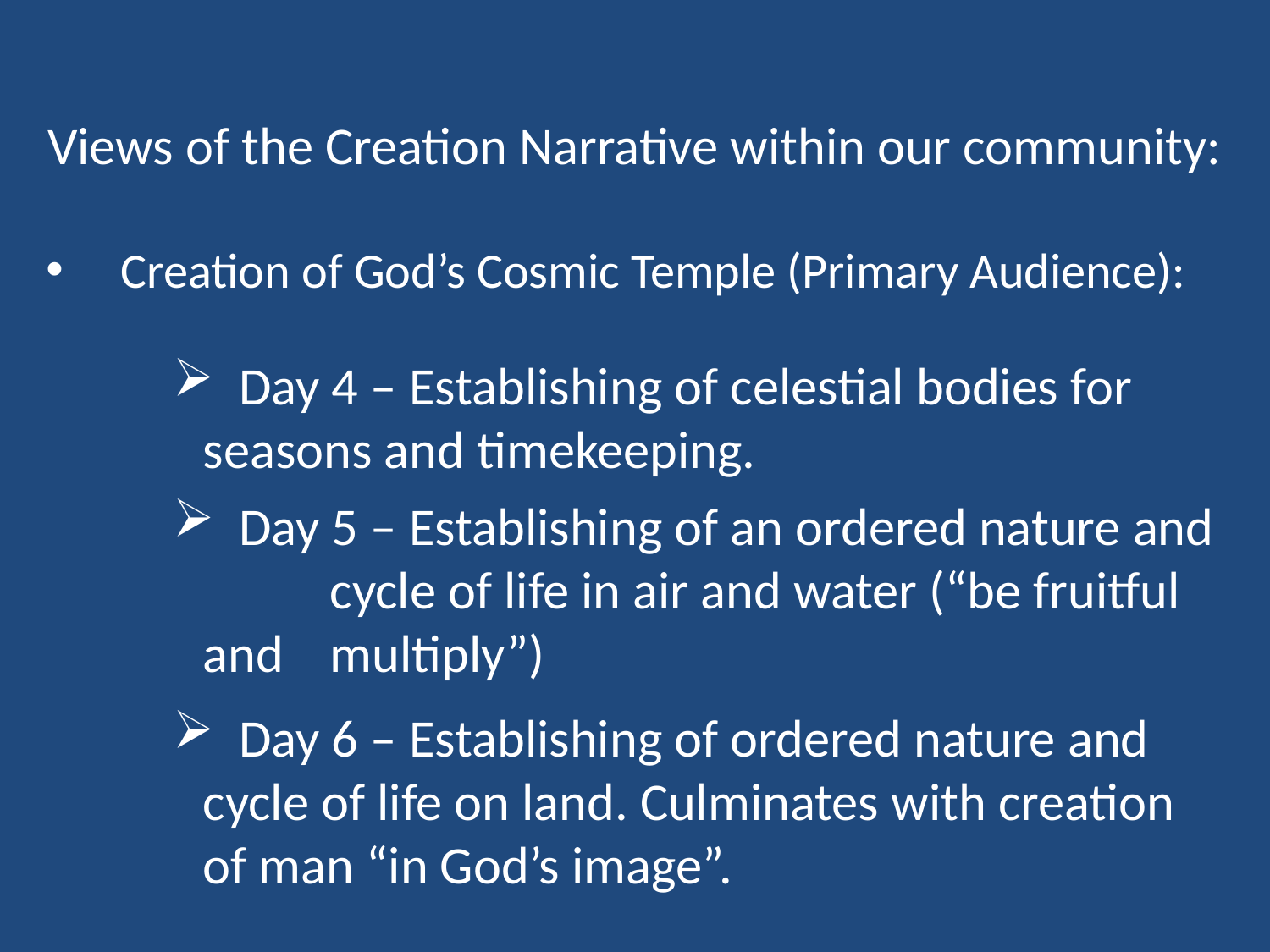

Views of the Creation Narrative within our community:
    Creation of God’s Cosmic Temple (Primary Audience):
  Day 4 – Establishing of celestial bodies for 	seasons and timekeeping.
  Day 5 – Establishing of an ordered nature and 	cycle of life in air and water (“be fruitful and 	multiply”)
  Day 6 – Establishing of ordered nature and 	cycle of life on land. Culminates with creation 	of man “in God’s image”.